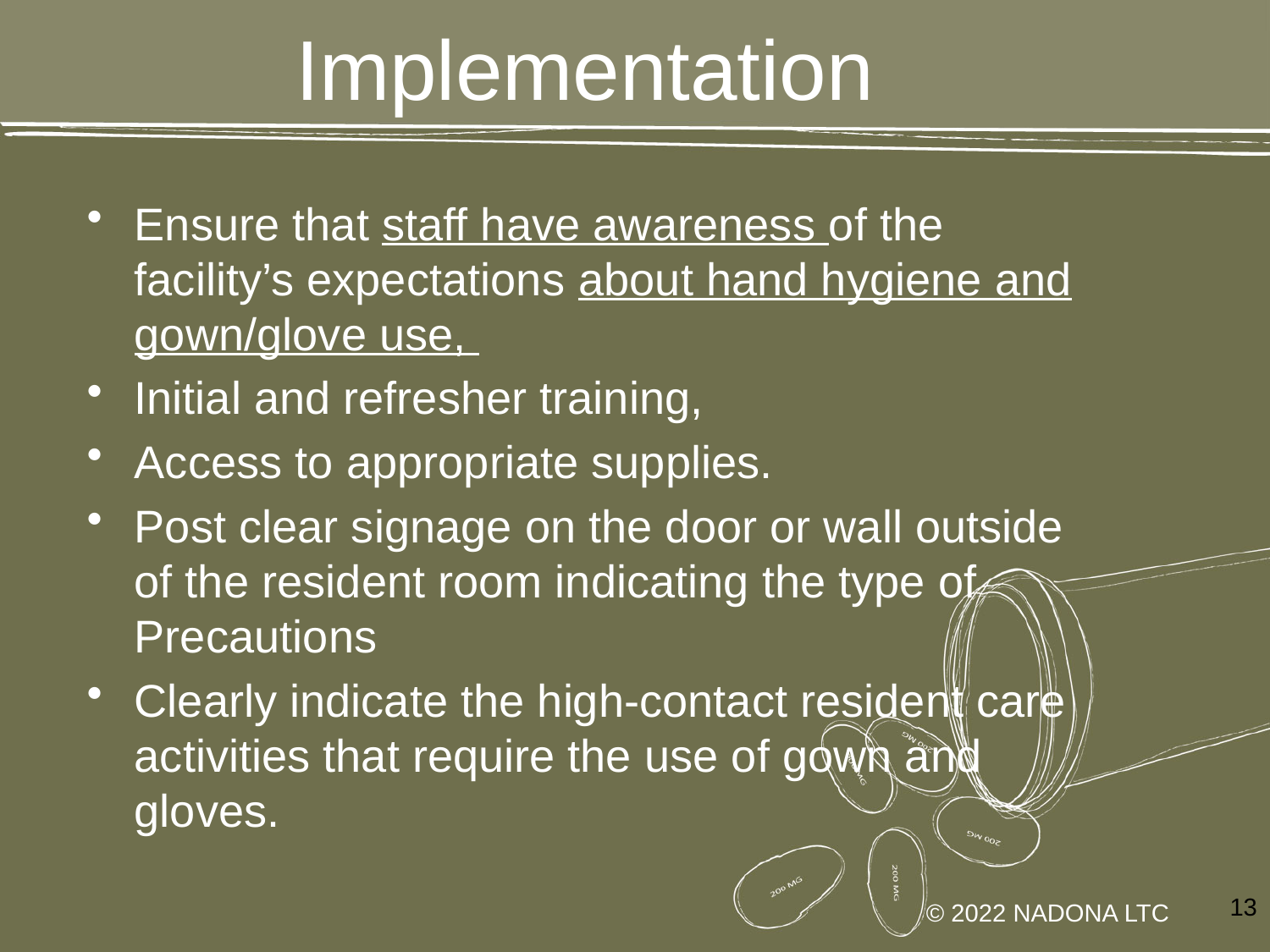

# Implementation
Ensure that staff have awareness of the facility’s expectations about hand hygiene and gown/glove use,
Initial and refresher training,
Access to appropriate supplies.
Post clear signage on the door or wall outside of the resident room indicating the type of Precautions
Clearly indicate the high-contact resident care activities that require the use of gown and gloves.

13
© 2022 NADONA LTC